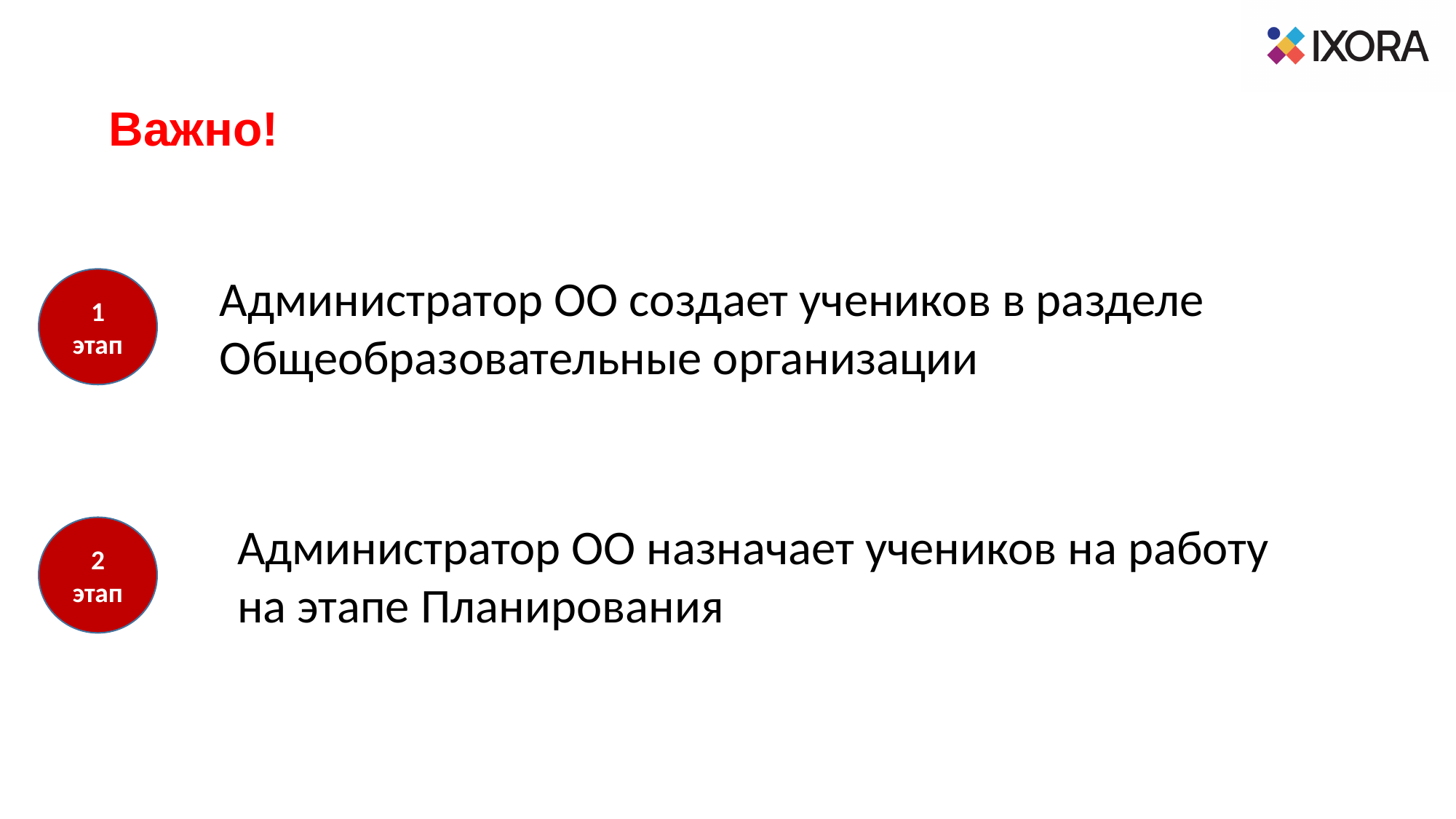

# Важно!
Администратор ОО создает учеников в разделе Общеобразовательные организации
1 этап
Администратор ОО назначает учеников на работу на этапе Планирования
2 этап